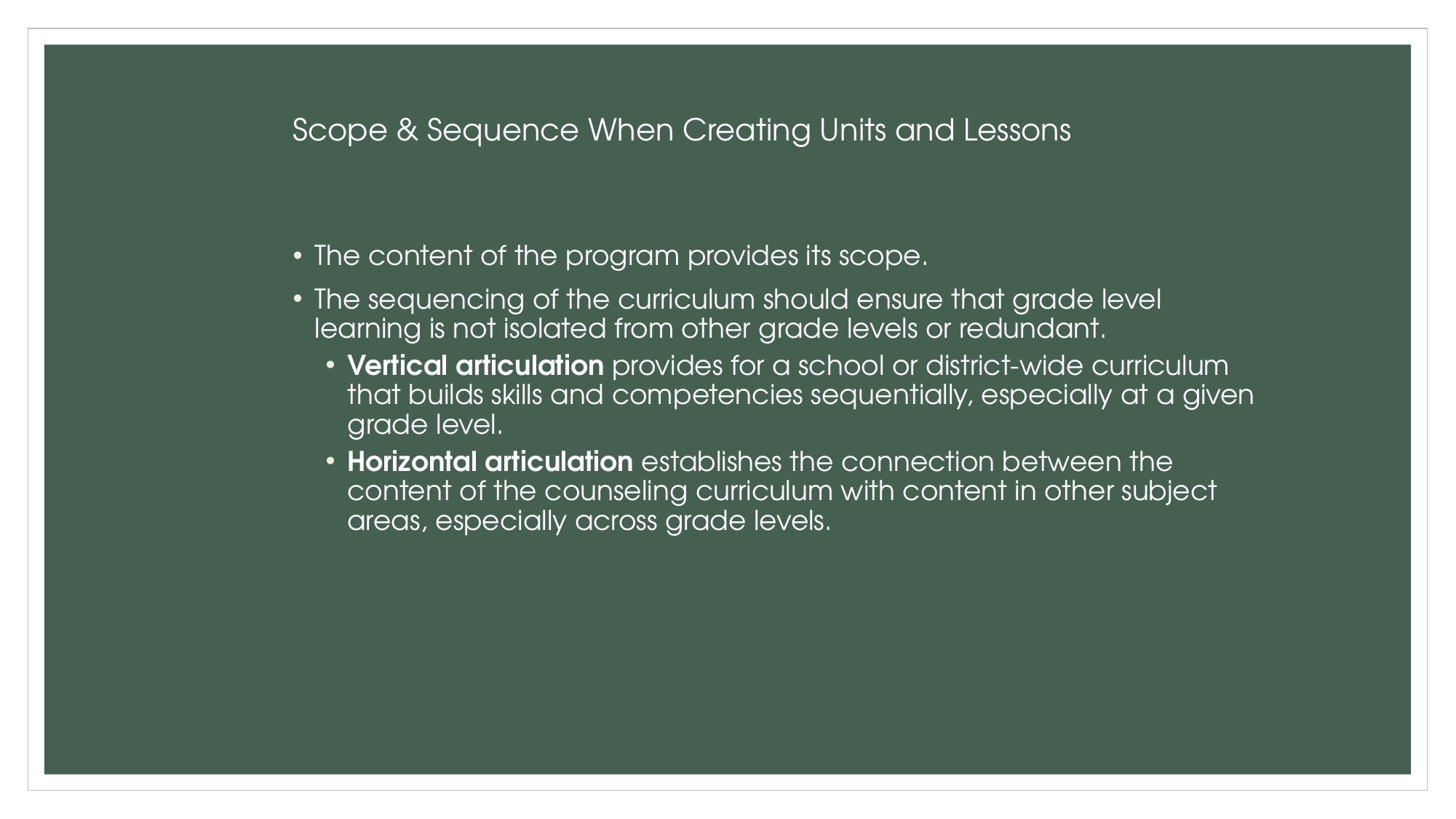

Scope & Sequence When Creating Units and Lessons
The content of the program provides its scope.
The sequencing of the curriculum should ensure that grade level learning is not isolated from other grade levels or redundant.
Vertical articulation provides for a school or district-wide curriculum that builds skills and competencies sequentially, especially at a given grade level.
Horizontal articulation establishes the connection between the content of the counseling curriculum with content in other subject areas, especially across grade levels.